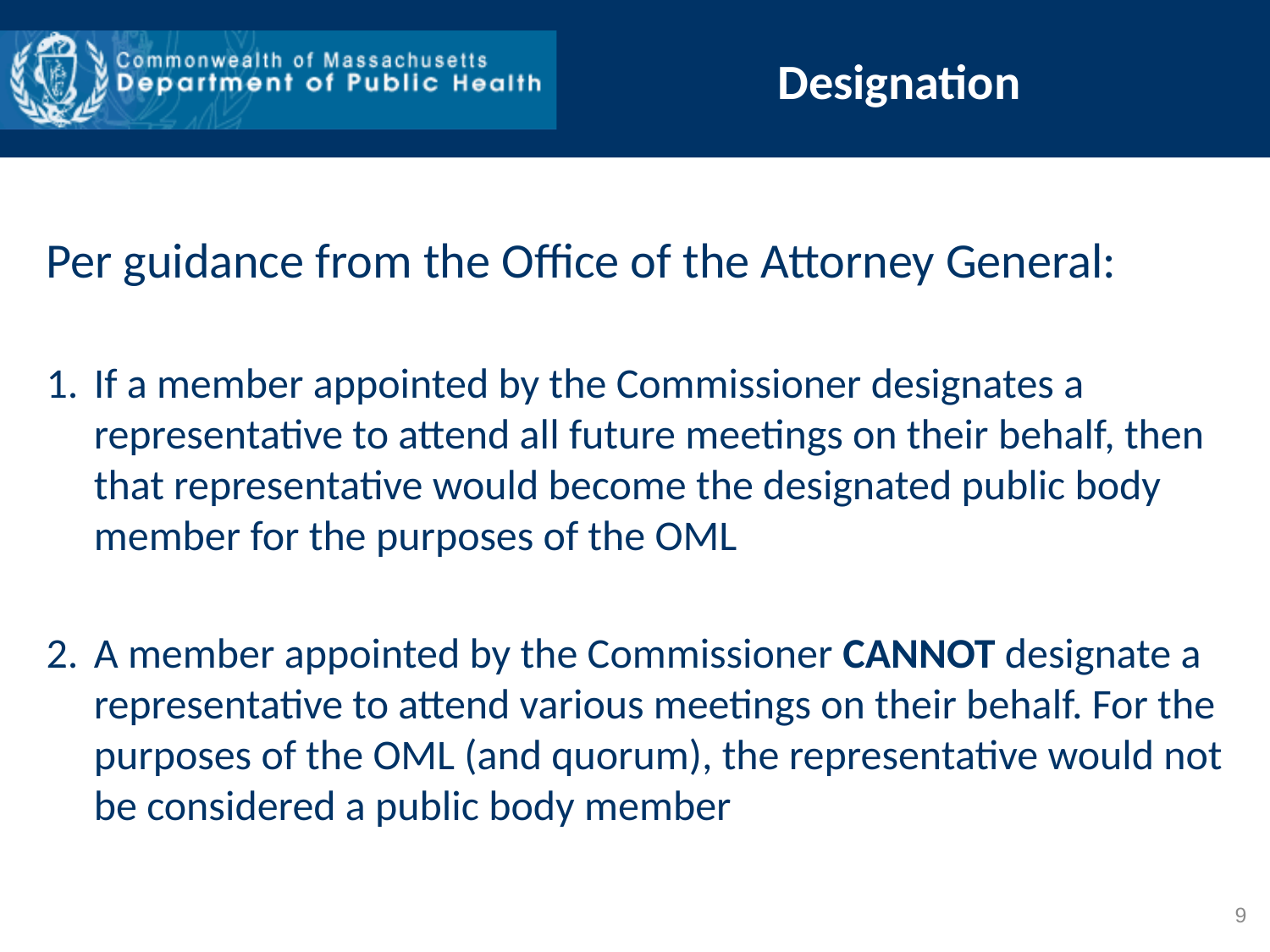

Designation
Per guidance from the Office of the Attorney General:

If a member appointed by the Commissioner designates a representative to attend all future meetings on their behalf, then that representative would become the designated public body member for the purposes of the OML

A member appointed by the Commissioner CANNOT designate a representative to attend various meetings on their behalf. For the purposes of the OML (and quorum), the representative would not be considered a public body member
9